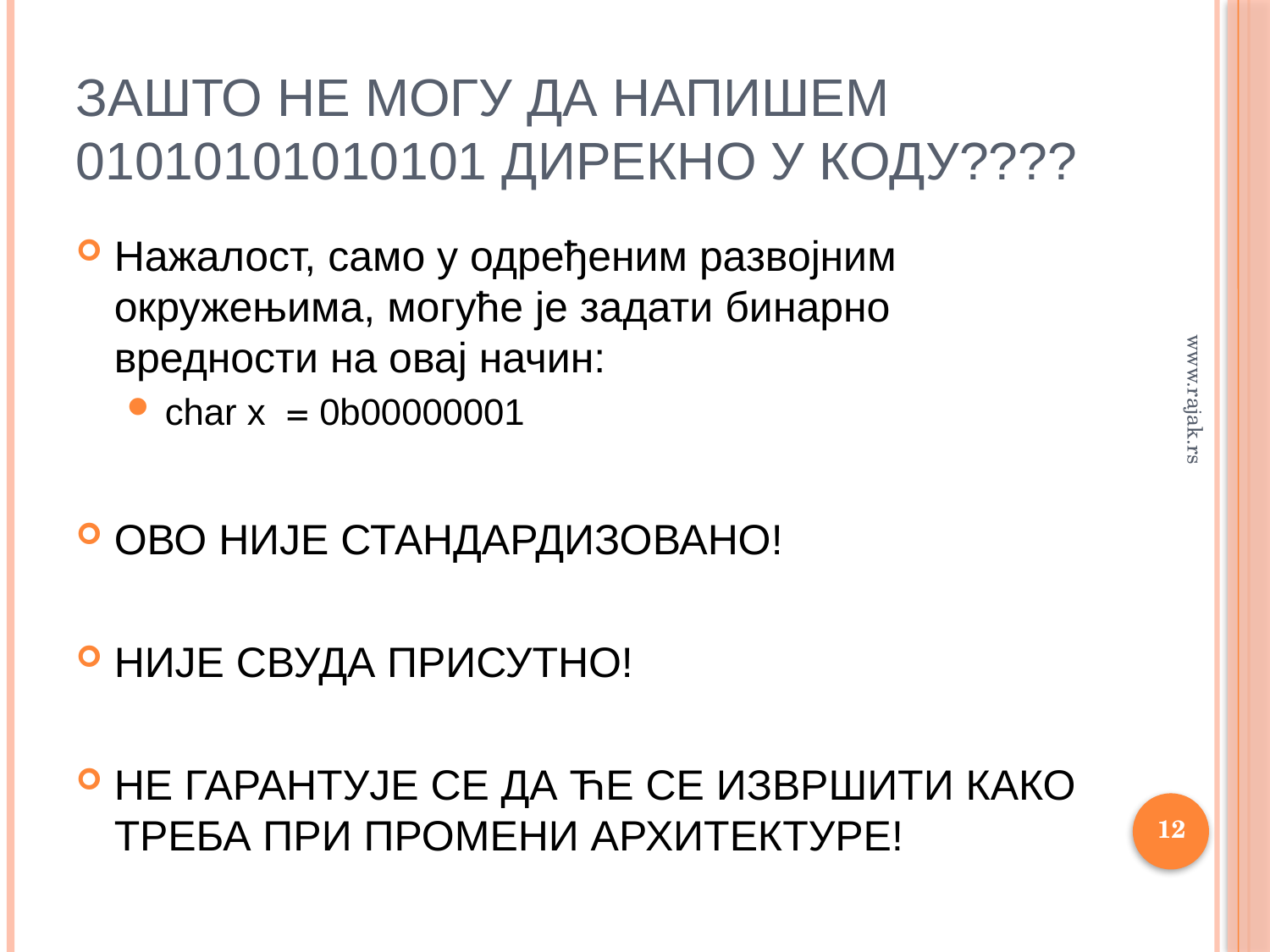

# Зашто не могу да напишем 01010101010101 дирекно у коду????
Нажалост, само у одређеним развојним окружењима, могуће је задати бинарно вредности на овај начин:
char x  = 0b00000001

ОВО НИЈЕ СТАНДАРДИЗОВАНО!

НИЈЕ СВУДА ПРИСУТНО!

НЕ ГАРАНТУЈЕ СЕ ДА ЋЕ СЕ ИЗВРШИТИ КАКО ТРЕБА ПРИ ПРОМЕНИ АРХИТЕКТУРЕ!
www.rajak.rs
12